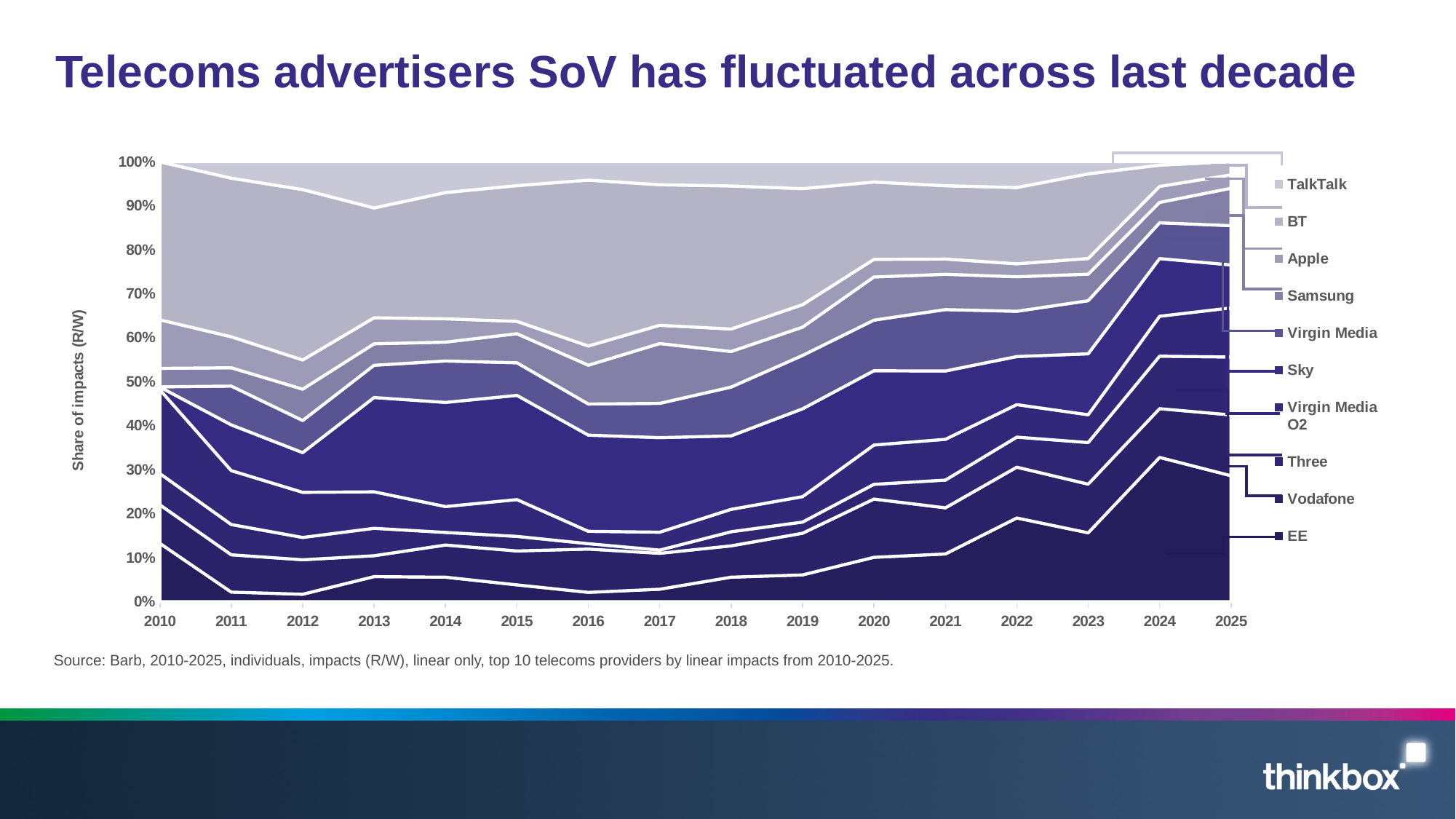

# Telecoms advertisers SoV has fluctuated across last decade

### Chart

| Category | EE | Vodafone | Three | Virgin Media O2 | Sky | Virgin Media | Samsung | Apple | BT | TalkTalk |
|---|---|---|---|---|---|---|---|---|---|---|
| 2010 | 3087.922987 | 2044.551833 | 1655.2045 | 4440.425574399999 | 140.707006 | 12.70886 | 978.600533 | 2572.2908 | 8365.044010399999 | 15.4528 |
| 2011 | 783.60541 | 3044.7396956 | 2473.14415 | 4395.9656676 | 3733.3906035 | 3166.1550133 | 1491.298286 | 2531.0871 | 12944.1135197 | 1350.7526 |
| 2012 | 688.3278312 | 3175.9575949 | 2053.9713 | 4161.4572072 | 3656.6614663 | 2955.3237289 | 2891.3755 | 2684.4402 | 15703.9707575 | 2573.7511 |
| 2013 | 2605.9909611 | 2173.4168156 | 2846.983107 | 3793.6779647 | 9794.377988600001 | 3344.8501869 | 2234.537729 | 2703.1965 | 11405.840713700001 | 4813.1592036 |
| 2014 | 2266.4815983000003 | 2974.8197209 | 1167.4634 | 2394.0001626999997 | 9630.704995200002 | 3831.0000636 | 1744.849046 | 2159.9263 | 11677.4186222 | 2860.3940928 |
| 2015 | 1584.3468614 | 3195.9776205999997 | 1369.9006615 | 3466.9146923000003 | 9817.263873299999 | 3068.1293249 | 2737.495815 | 1161.874285 | 12784.2602126 | 2262.1416686999996 |
| 2016 | 876.17809037 | 4054.3150686999998 | 502.174227 | 1161.5413 | 9005.240191370001 | 2912.035194 | 3634.743775 | 1795.66572 | 15532.04355803 | 1736.7843366 |
| 2017 | 1242.3018818 | 3579.8299921999997 | 318.258405 | 1790.1159705 | 9421.1383251 | 3409.1000117 | 5964.65222 | 1816.494725 | 14007.107580700002 | 2301.0295428000004 |
| 2018 | 2336.1912611 | 2992.1820952 | 1344.567734 | 2135.6457851 | 7004.6048677 | 4649.76346 | 3392.56368 | 2141.3182 | 13639.5418494 | 2322.2285 |
| 2019 | 2309.654827 | 3597.585121 | 961.841048 | 2190.189962 | 7577.591789 | 4603.5485123 | 2442.4165 | 1933.9353 | 10007.3896766 | 2334.0695529 |
| 2020 | 4537.637172729999 | 5956.2091353999995 | 1506.679445 | 4018.741902 | 7592.762573399999 | 5168.7201592 | 4415.7246265 | 1796.788255 | 7908.000697 | 2087.67921 |
| 2021 | 4092.2034865 | 3953.040871 | 2373.359764 | 3495.5869558000004 | 5852.965370100001 | 5263.2202694 | 3020.2786353 | 1311.2958 | 6279.529874600001 | 2066.788813 |
| 2022 | 6883.044846899999 | 4175.01376 | 2471.8097177 | 2670.8507269 | 3947.8492643000004 | 3723.5364345300004 | 2836.42282113 | 1061.7753 | 6266.594133 | 2132.1924 |
| 2023 | 5332.4585177 | 3768.1265773 | 3218.5272671 | 2153.8019983000004 | 4715.587479100001 | 4108.5718155 | 2054.8323835 | 1210.9969 | 6552.7955924 | 947.5366 |
| 2024 | 8368.527225 | 2827.8398901 | 3045.2844954 | 2312.723191 | 3345.1795901 | 2076.942805 | 1179.8300553 | 926.6989 | 1236.062775 | 203.90884540000002 |
| 2025 | 6088.5301812 | 2939.0608644 | 2796.4734416 | 2375.4675085999997 | 2073.0882447 | 1896.6037914 | 1810.2061173 | 645.2347 | 641.6853 | 0.0 |
Source: Barb, 2010-2025, individuals, impacts (R/W), linear only, top 10 telecoms providers by linear impacts from 2010-2025.